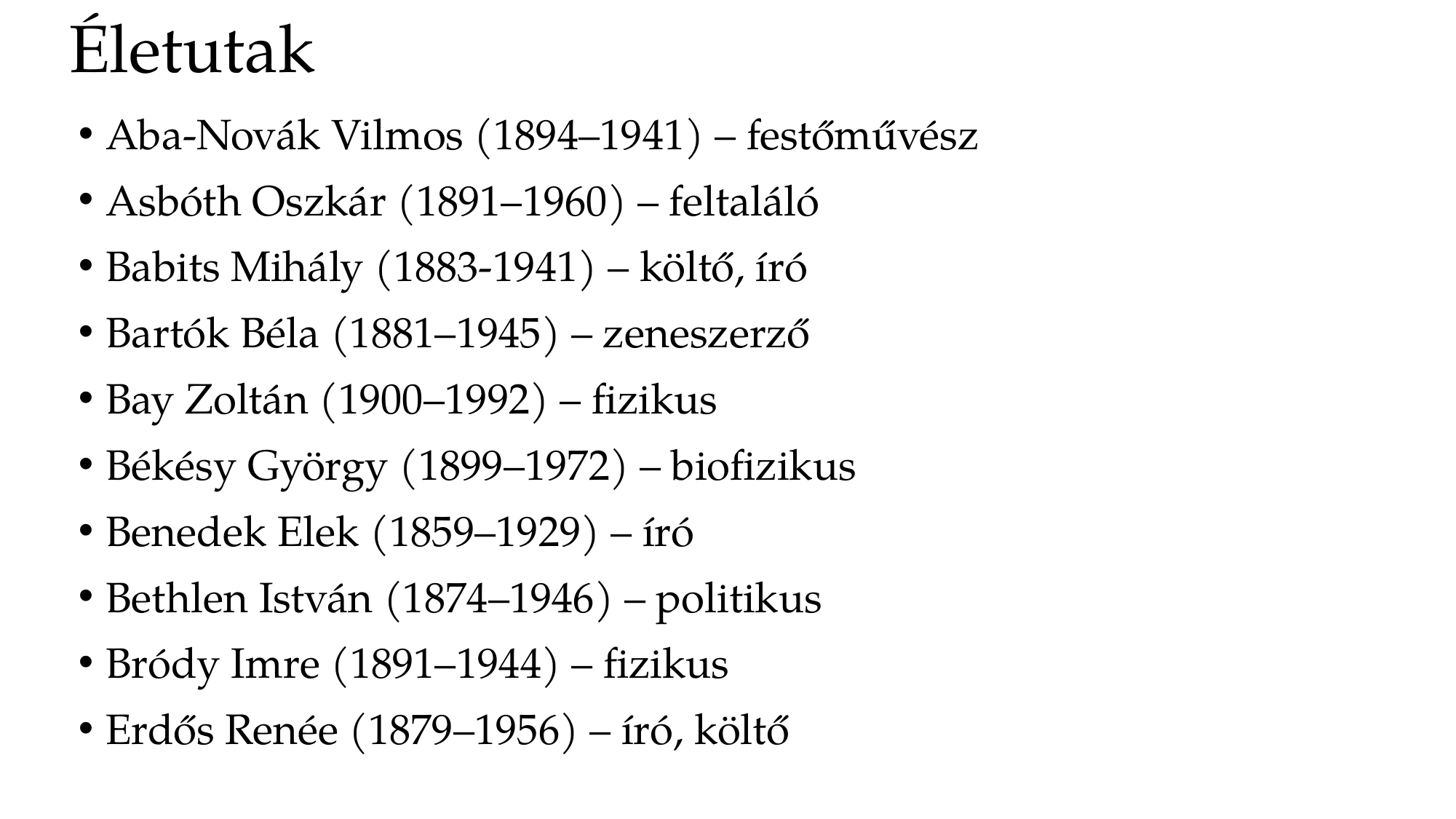

# Életutak
Aba-Novák Vilmos (1894–1941) – festőművész
Asbóth Oszkár (1891–1960) – feltaláló
Babits Mihály (1883-1941) – költő, író
Bartók Béla (1881–1945) – zeneszerző
Bay Zoltán (1900–1992) – fizikus
Békésy György (1899–1972) – biofizikus
Benedek Elek (1859–1929) – író
Bethlen István (1874–1946) – politikus
Bródy Imre (1891–1944) – fizikus
Erdős Renée (1879–1956) – író, költő